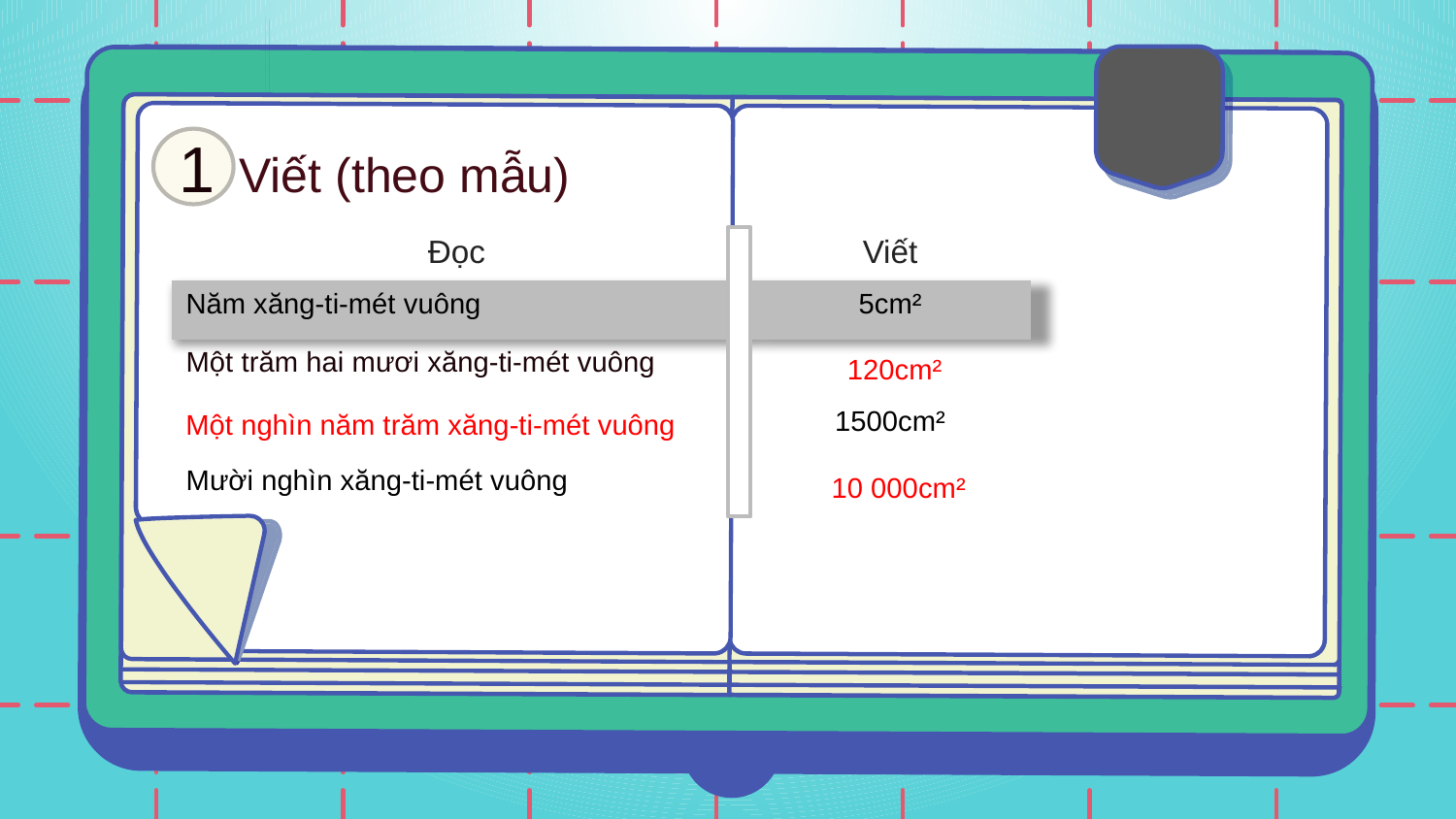

1
Viết (theo mẫu)
| Đọc | Viết |
| --- | --- |
| Năm xăng-ti-mét vuông | 5cm² |
| Một trăm hai mươi xăng-ti-mét vuông |  |
|  | 1500cm² |
| Mười nghìn xăng-ti-mét vuông |  |

120cm²
Một nghìn năm trăm xăng-ti-mét vuông
10 000cm²